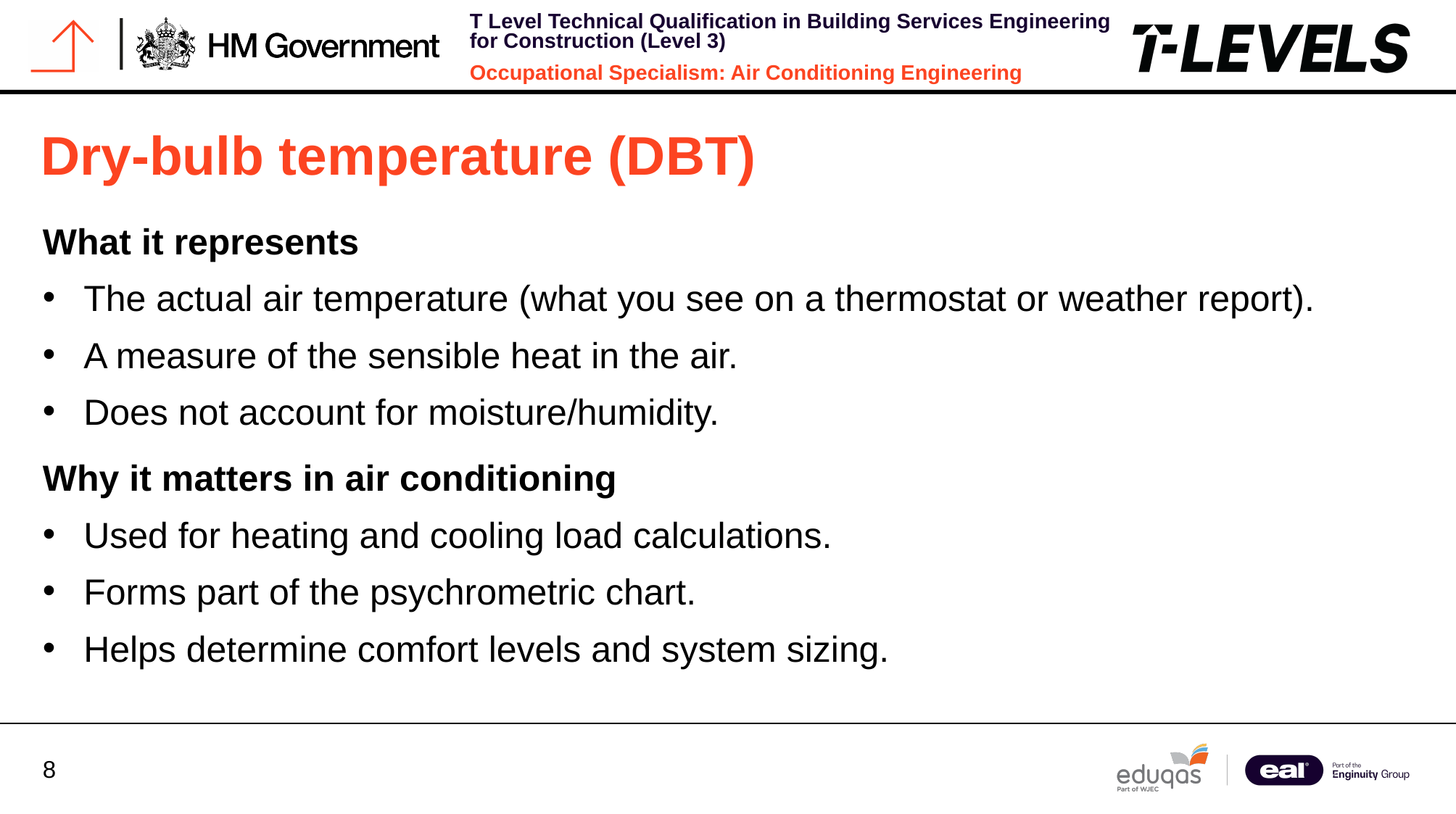

Dry-bulb temperature (DBT)
What it represents
The actual air temperature (what you see on a thermostat or weather report).
A measure of the sensible heat in the air.
Does not account for moisture/humidity.
Why it matters in air conditioning
Used for heating and cooling load calculations.
Forms part of the psychrometric chart.
Helps determine comfort levels and system sizing.